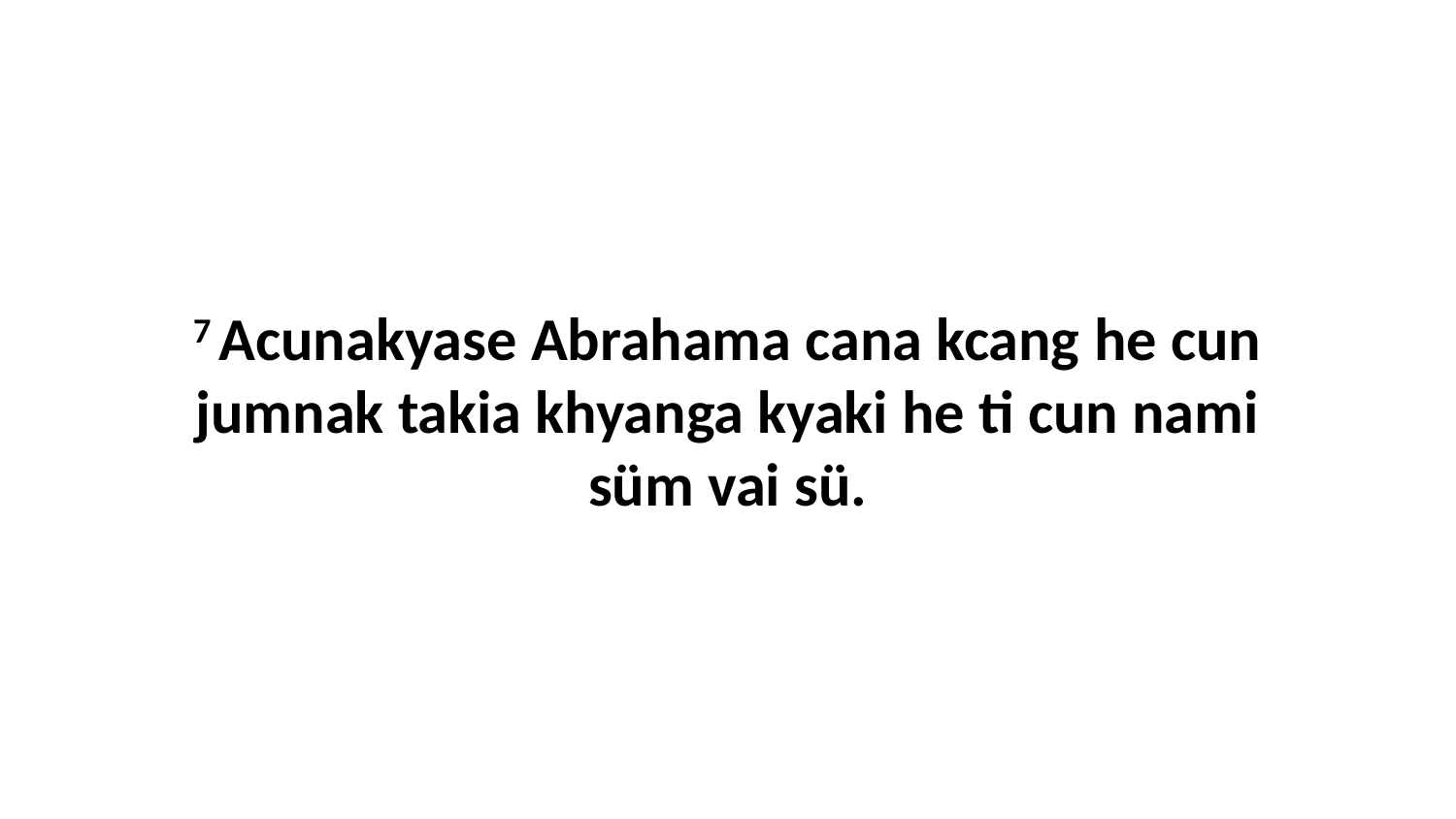

7 Acunakyase Abrahama cana kcang he cun jumnak takia khyanga kyaki he ti cun nami süm vai sü.